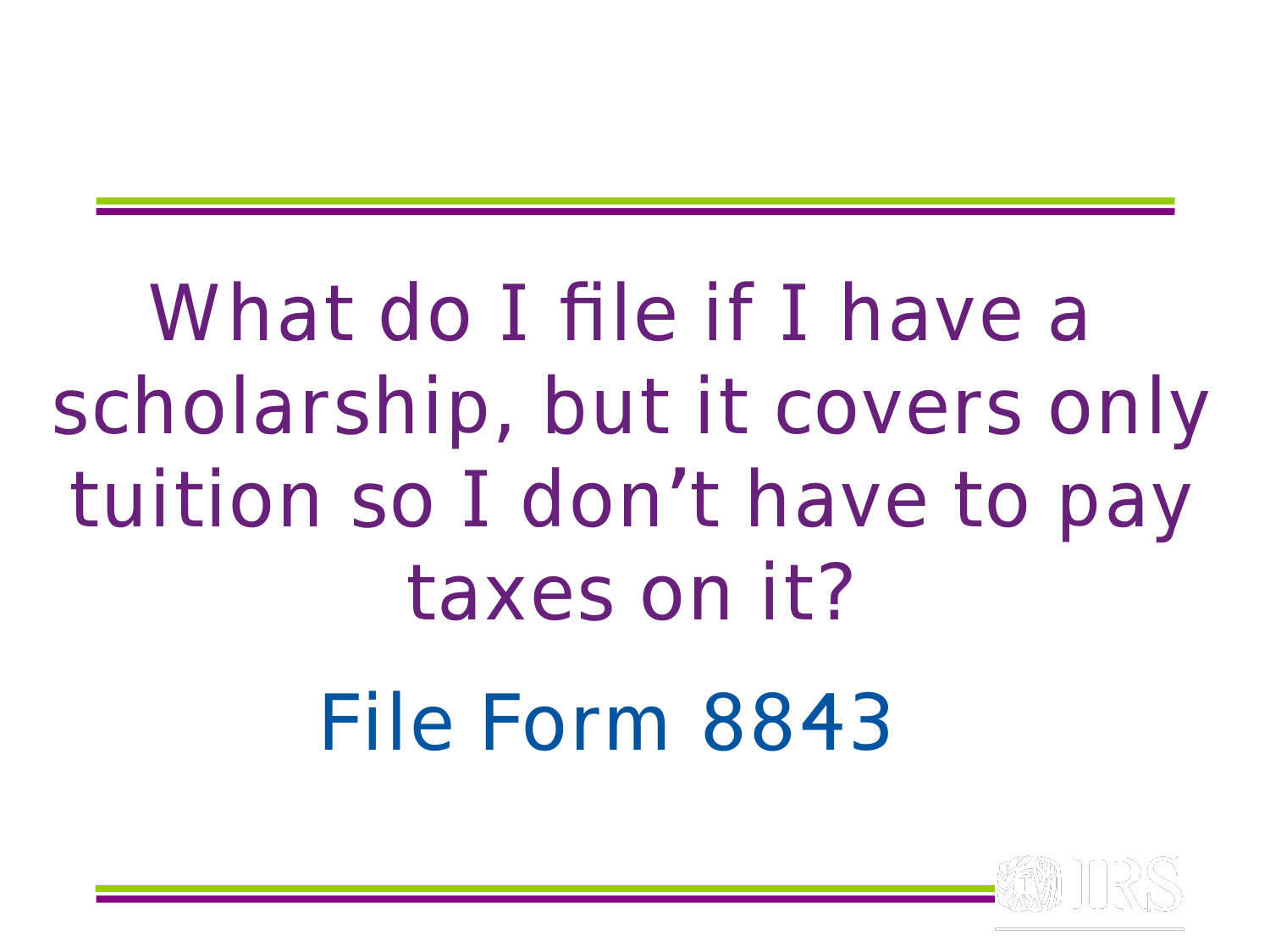

# What do I file if I have a  scholarship, but it covers only tuition so I don’t have to pay taxes on it?
File Form 8843